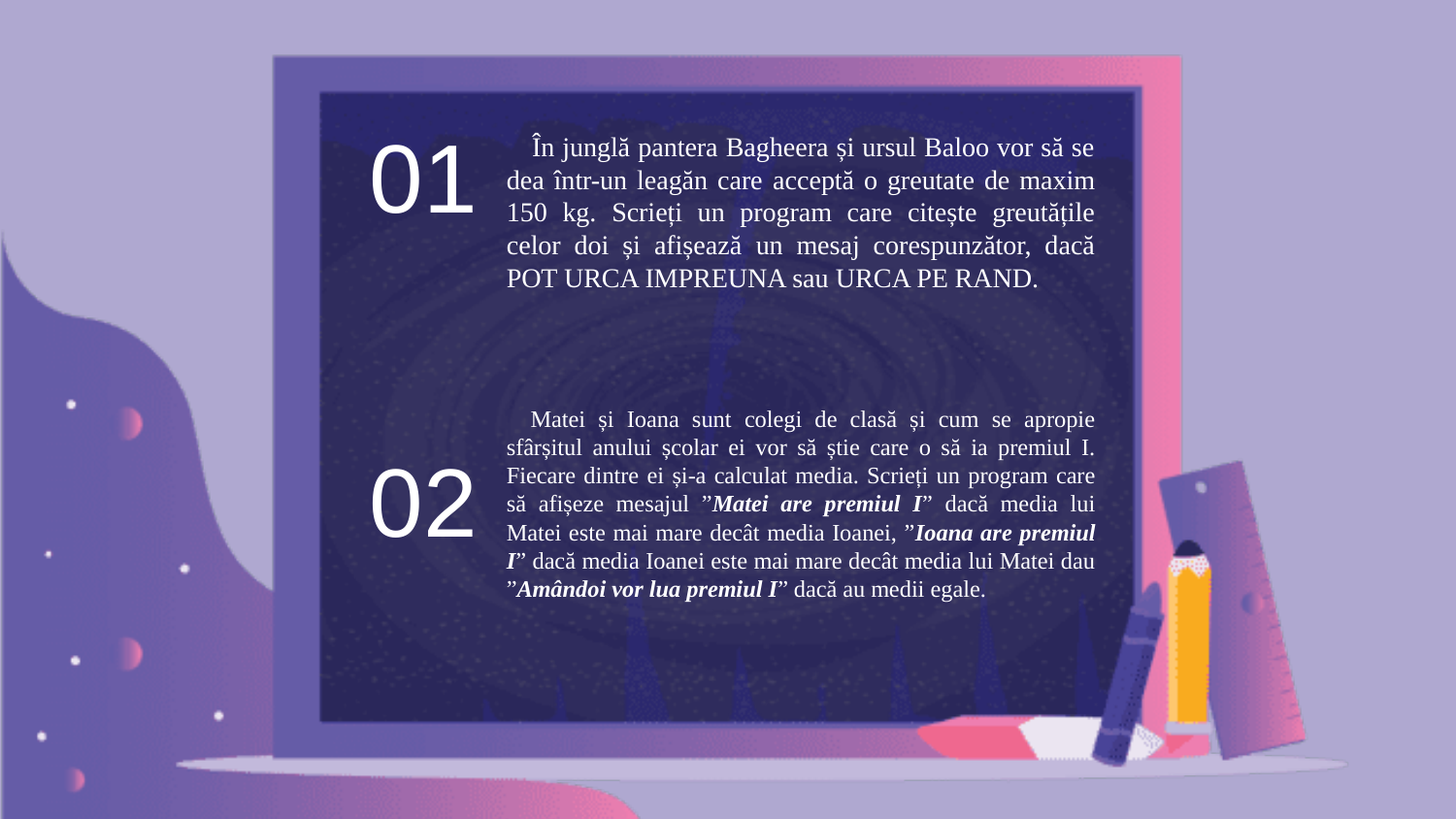

01
În junglă pantera Bagheera și ursul Baloo vor să se dea într-un leagăn care acceptă o greutate de maxim 150 kg. Scrieți un program care citește greutățile celor doi și afișează un mesaj corespunzător, dacă POT URCA IMPREUNA sau URCA PE RAND.

Matei și Ioana sunt colegi de clasă și cum se apropie sfârșitul anului școlar ei vor să știe care o să ia premiul I. Fiecare dintre ei și-a calculat media. Scrieți un program care să afișeze mesajul ”Matei are premiul I” dacă media lui Matei este mai mare decât media Ioanei, ”Ioana are premiul I” dacă media Ioanei este mai mare decât media lui Matei dau ”Amândoi vor lua premiul I” dacă au medii egale.

02